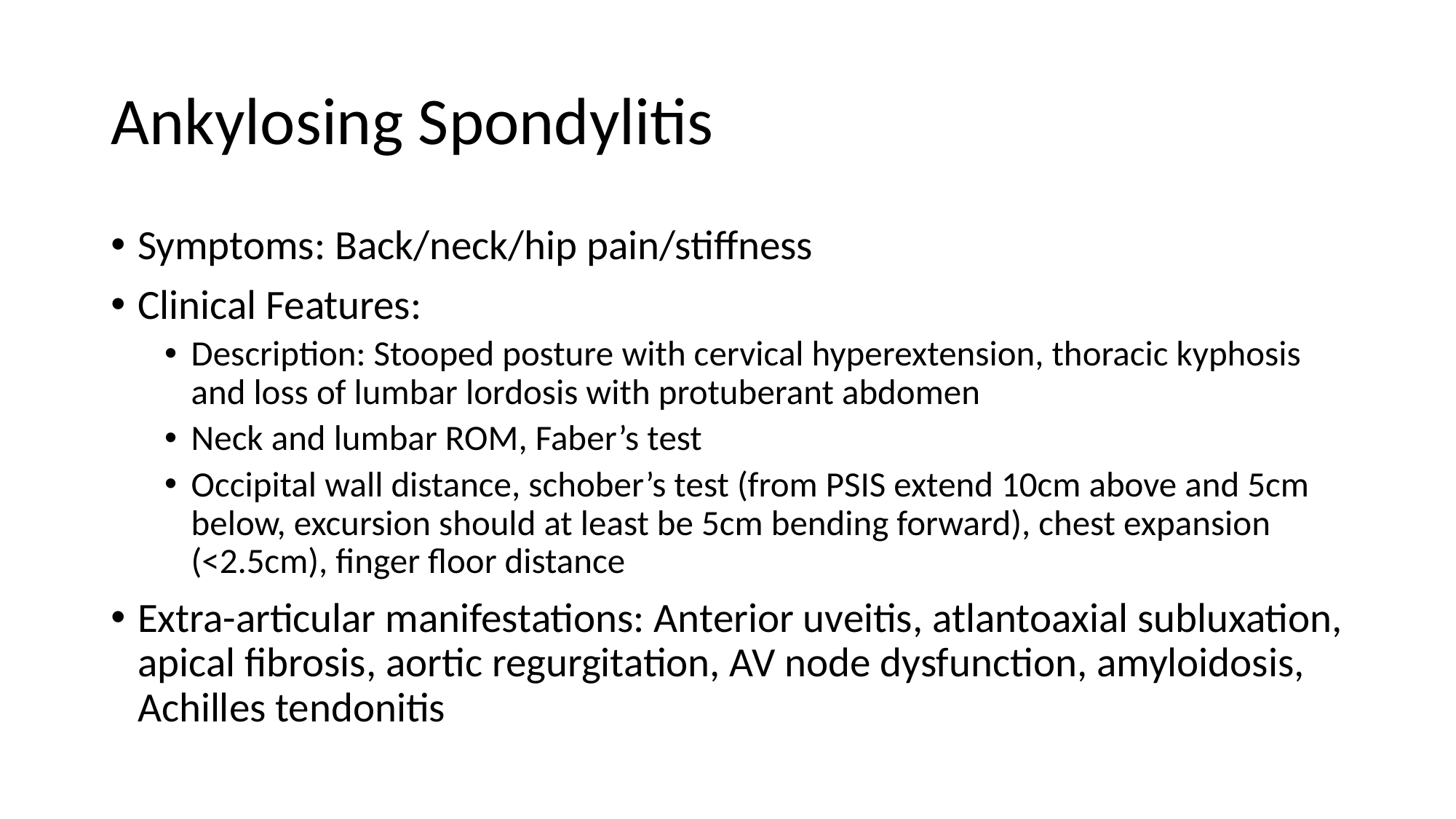

# Ankylosing Spondylitis
Symptoms: Back/neck/hip pain/stiffness
Clinical Features:
Description: Stooped posture with cervical hyperextension, thoracic kyphosis and loss of lumbar lordosis with protuberant abdomen
Neck and lumbar ROM, Faber’s test
Occipital wall distance, schober’s test (from PSIS extend 10cm above and 5cm below, excursion should at least be 5cm bending forward), chest expansion (<2.5cm), finger floor distance
Extra-articular manifestations: Anterior uveitis, atlantoaxial subluxation, apical fibrosis, aortic regurgitation, AV node dysfunction, amyloidosis, Achilles tendonitis